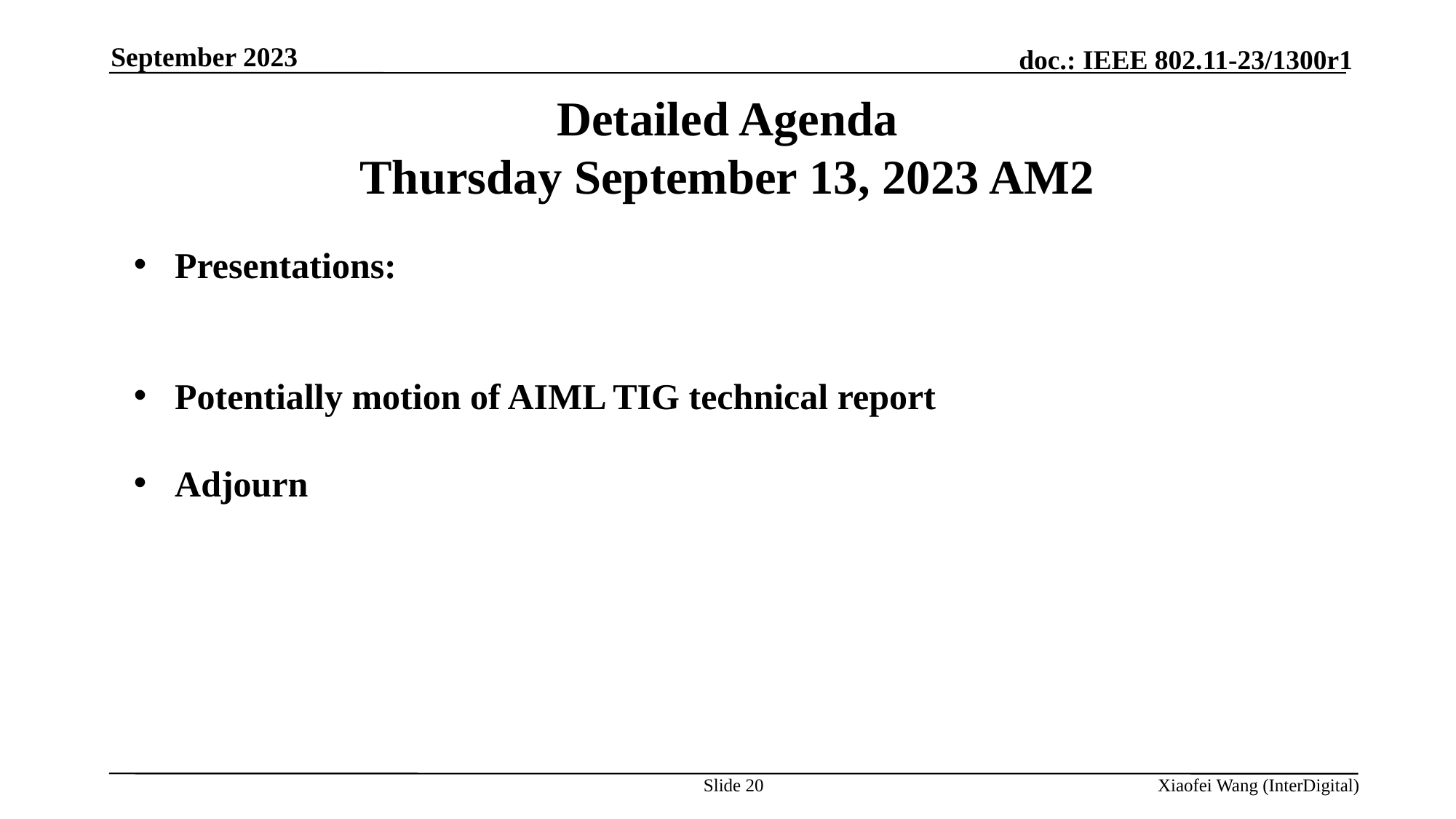

September 2023
# Detailed Agenda Thursday September 13, 2023 AM2
Presentations:

Potentially motion of AIML TIG technical report

Adjourn
Slide 20
Xiaofei Wang (InterDigital)